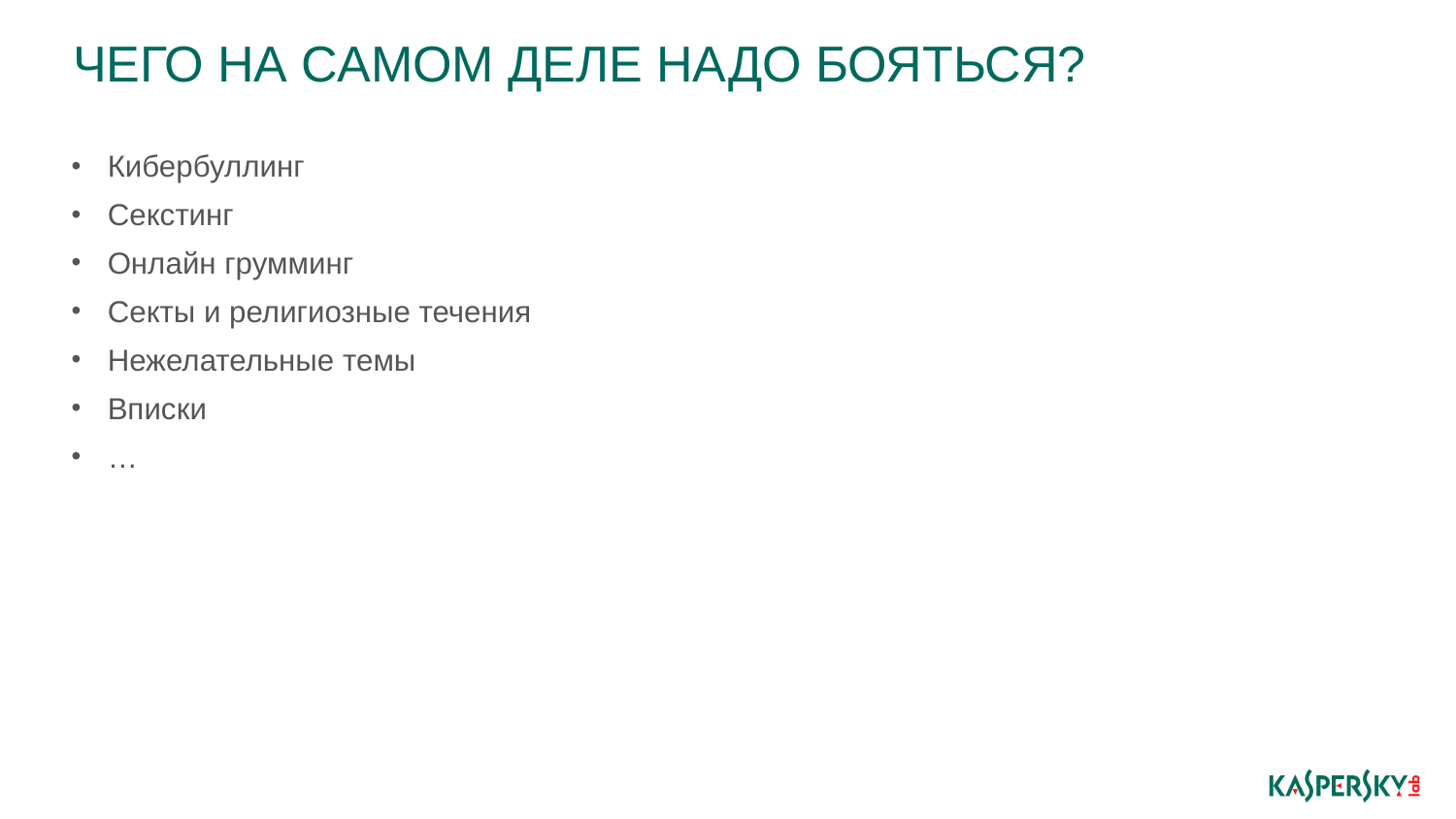

# ЧЕГО На самом деле надо бояться?
Кибербуллинг
Секстинг
Онлайн грумминг
Секты и религиозные течения
Нежелательные темы
Вписки
…